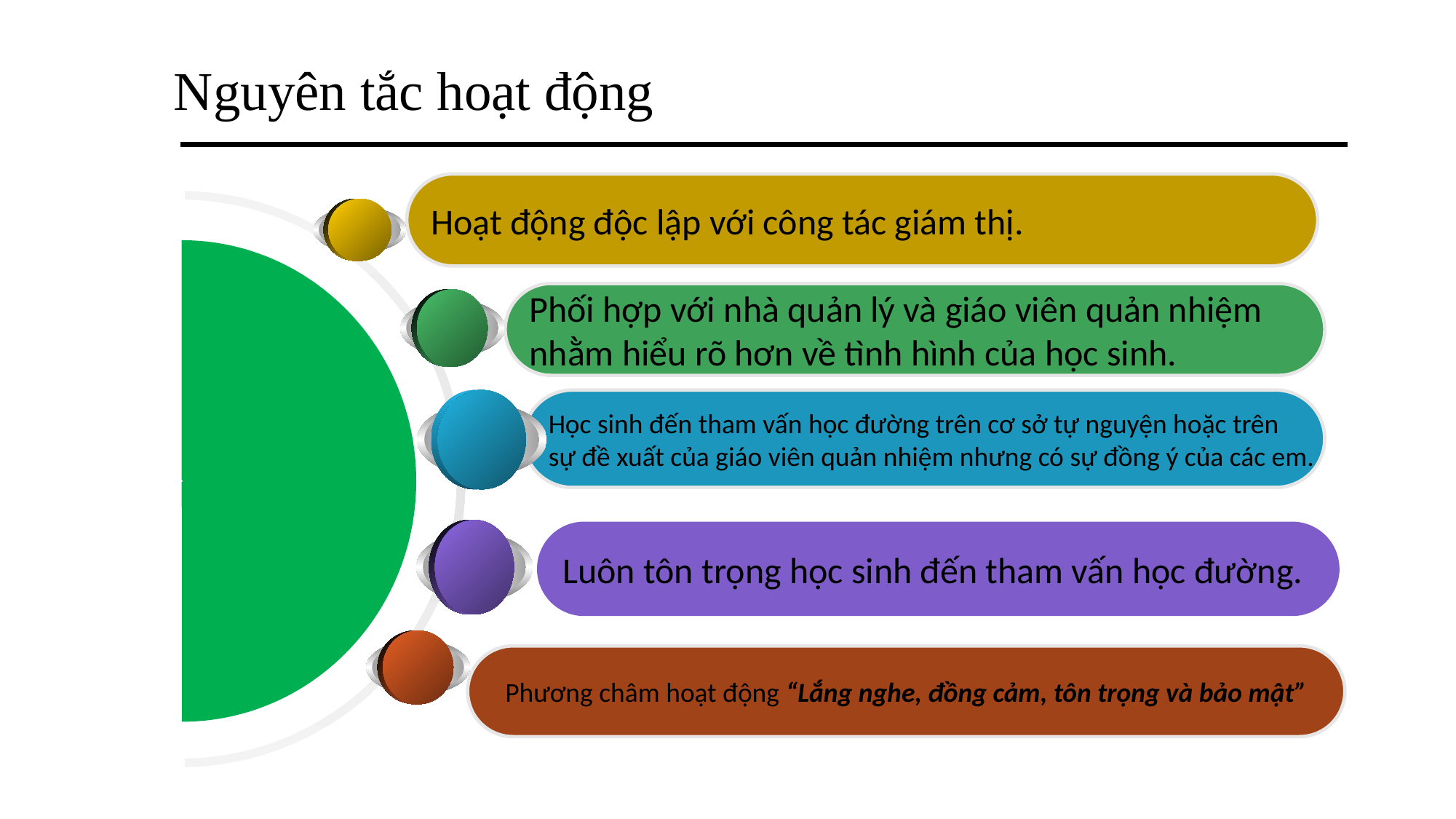

Nguyên tắc hoạt động

Hoạt động độc lập với công tác giám thị.

Phối hợp với nhà quản lý và giáo viên quản nhiệm
nhằm hiểu rõ hơn về tình hình của học sinh.

Học sinh đến tham vấn học đường trên cơ sở tự nguyện hoặc trên
sự đề xuất của giáo viên quản nhiệm nhưng có sự đồng ý của các em.

Luôn tôn trọng học sinh đến tham vấn học đường.

Phương châm hoạt động “Lắng nghe, đồng cảm, tôn trọng và bảo mật”